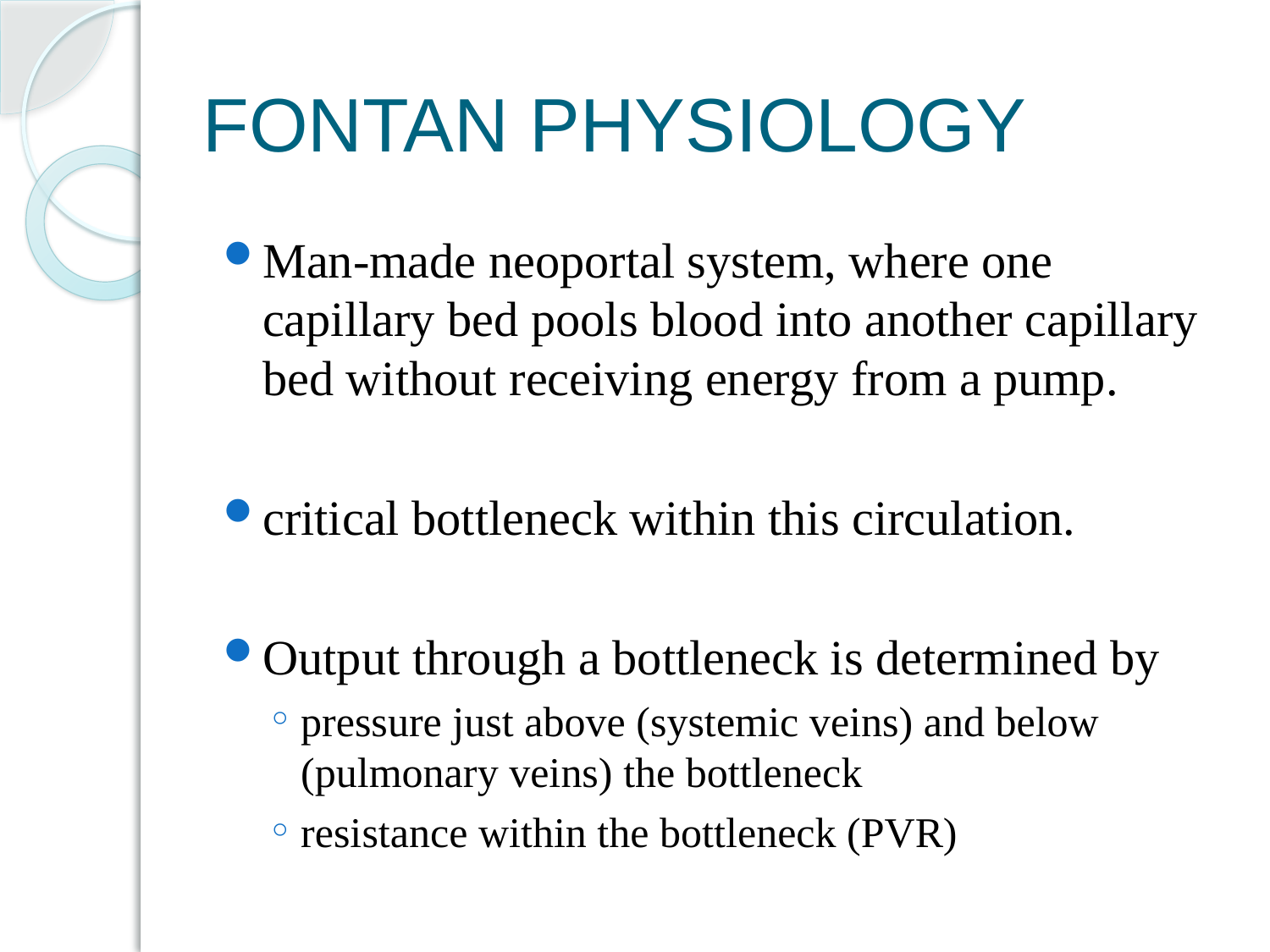

# FONTAN PHYSIOLOGY
Man-made neoportal system, where one capillary bed pools blood into another capillary bed without receiving energy from a pump.

critical bottleneck within this circulation.

Output through a bottleneck is determined by
pressure just above (systemic veins) and below (pulmonary veins) the bottleneck
resistance within the bottleneck (PVR)